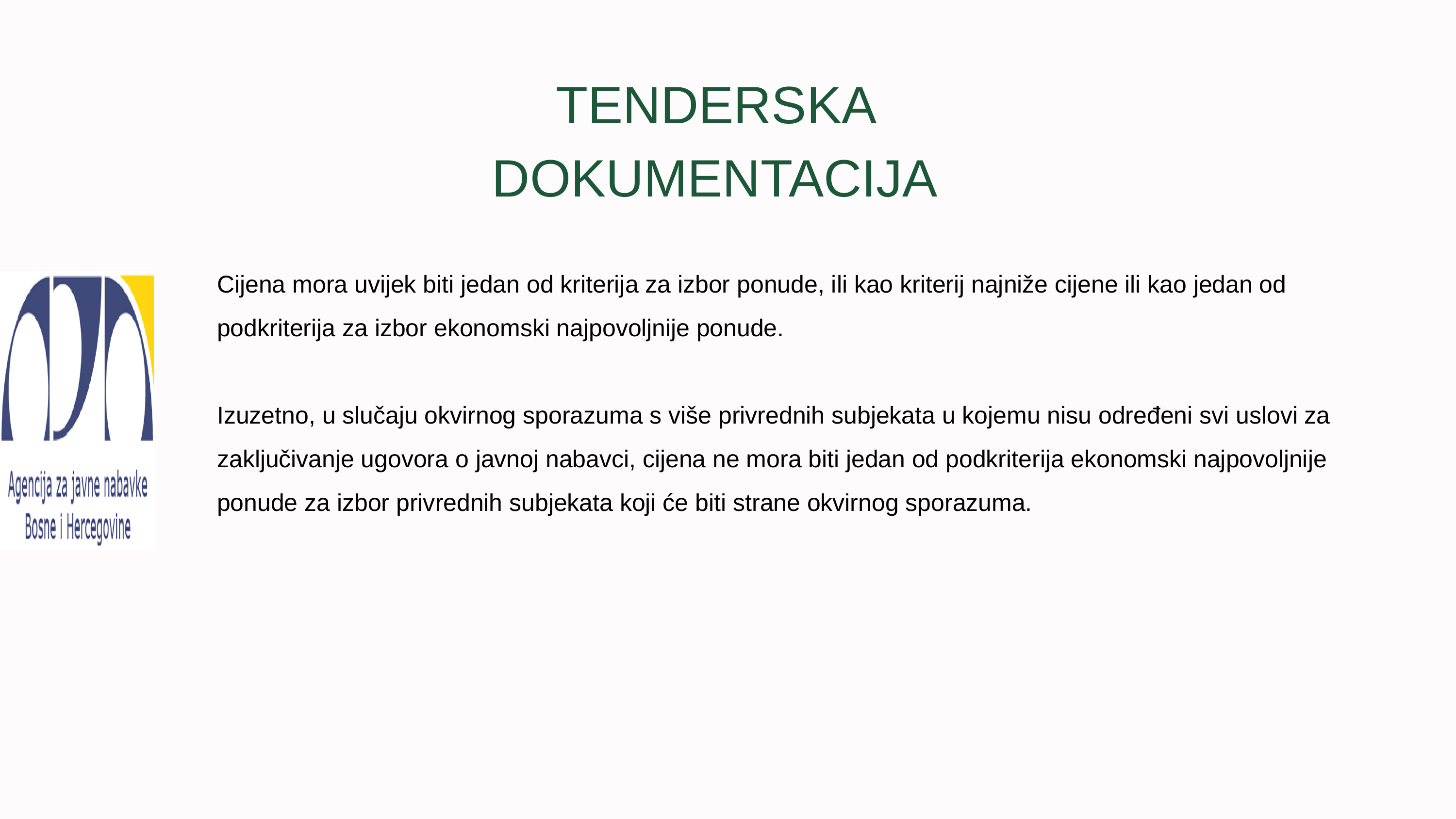

TENDERSKA DOKUMENTACIJA
Cijena mora uvijek biti jedan od kriterija za izbor ponude, ili kao kriterij najniže cijene ili kao jedan od podkriterija za izbor ekonomski najpovoljnije ponude.

Izuzetno, u slučaju okvirnog sporazuma s više privrednih subjekata u kojemu nisu određeni svi uslovi za zaključivanje ugovora o javnoj nabavci, cijena ne mora biti jedan od podkriterija ekonomski najpovoljnije ponude za izbor privrednih subjekata koji će biti strane okvirnog sporazuma.